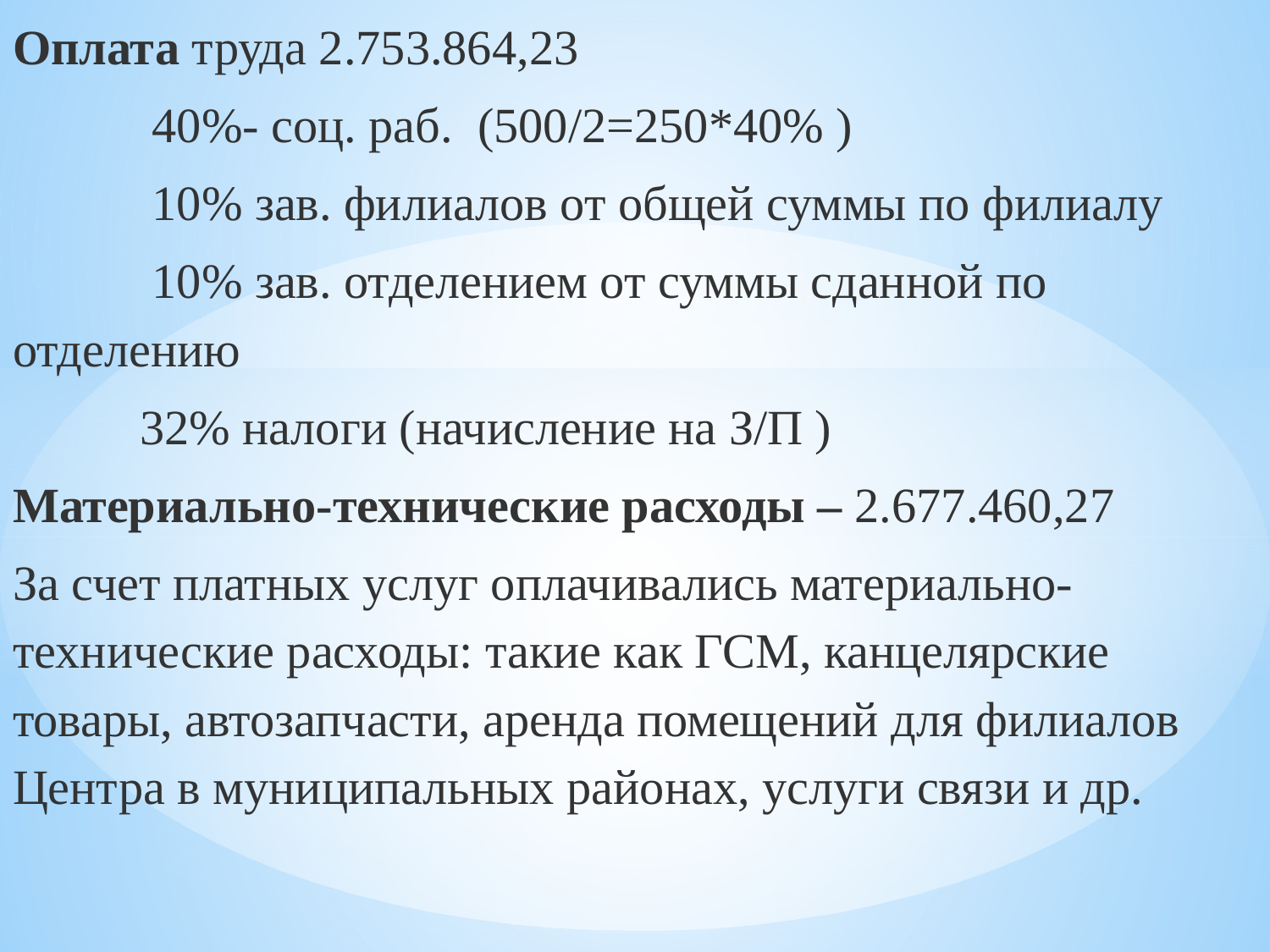

Оплата труда 2.753.864,23
 	 40%- соц. раб.  (500/2=250*40% )
	 10% зав. филиалов от общей суммы по филиалу
	 10% зав. отделением от суммы сданной по отделению
	32% налоги (начисление на З/П )
Материально-технические расходы – 2.677.460,27
За счет платных услуг оплачивались материально-технические расходы: такие как ГСМ, канцелярские товары, автозапчасти, аренда помещений для филиалов Центра в муниципальных районах, услуги связи и др.